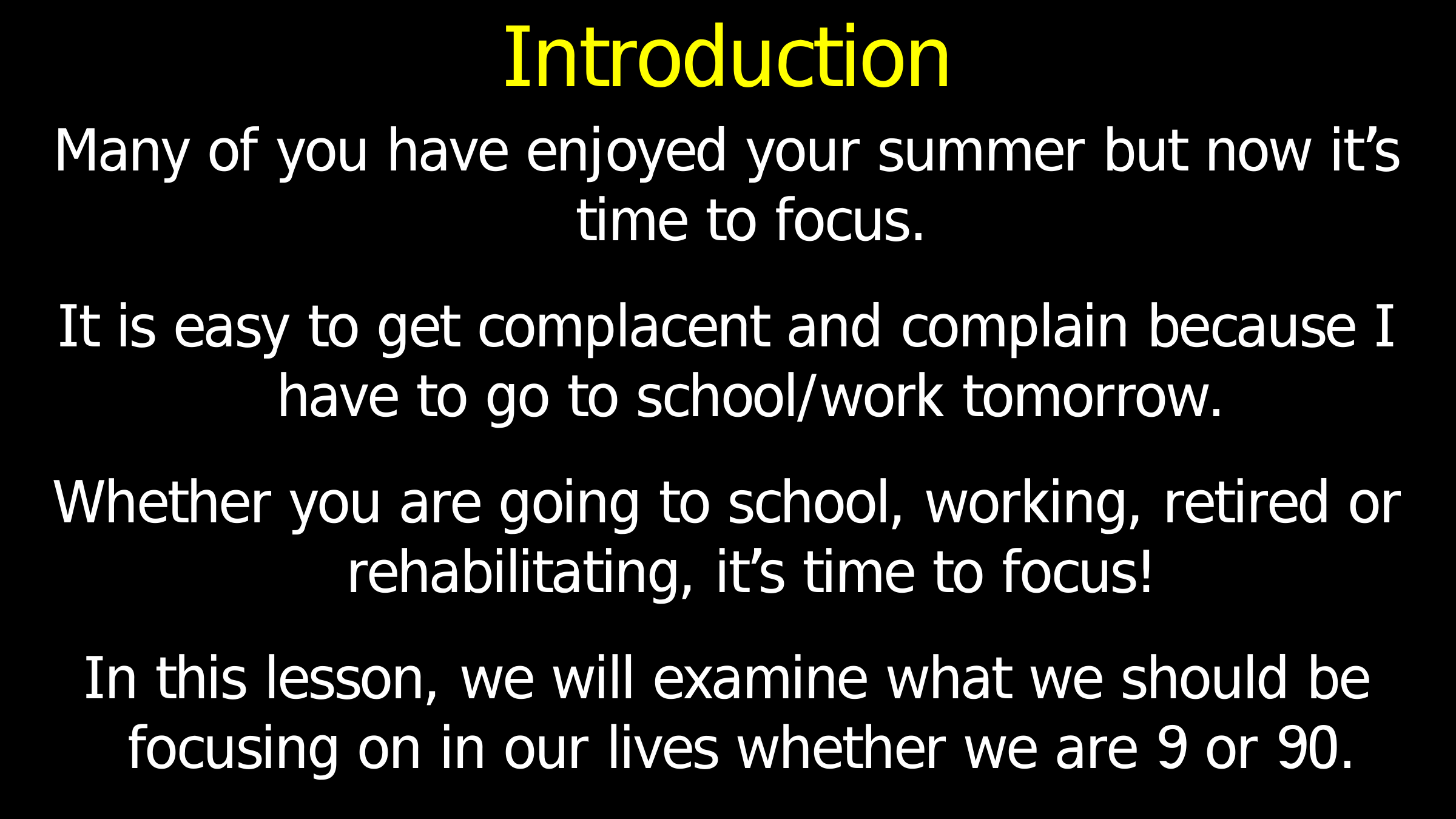

# Introduction
Many of you have enjoyed your summer but now it’s time to focus.

It is easy to get complacent and complain because I have to go to school/work tomorrow.

Whether you are going to school, working, retired or rehabilitating, it’s time to focus!

In this lesson, we will examine what we should be focusing on in our lives whether we are 9 or 90.